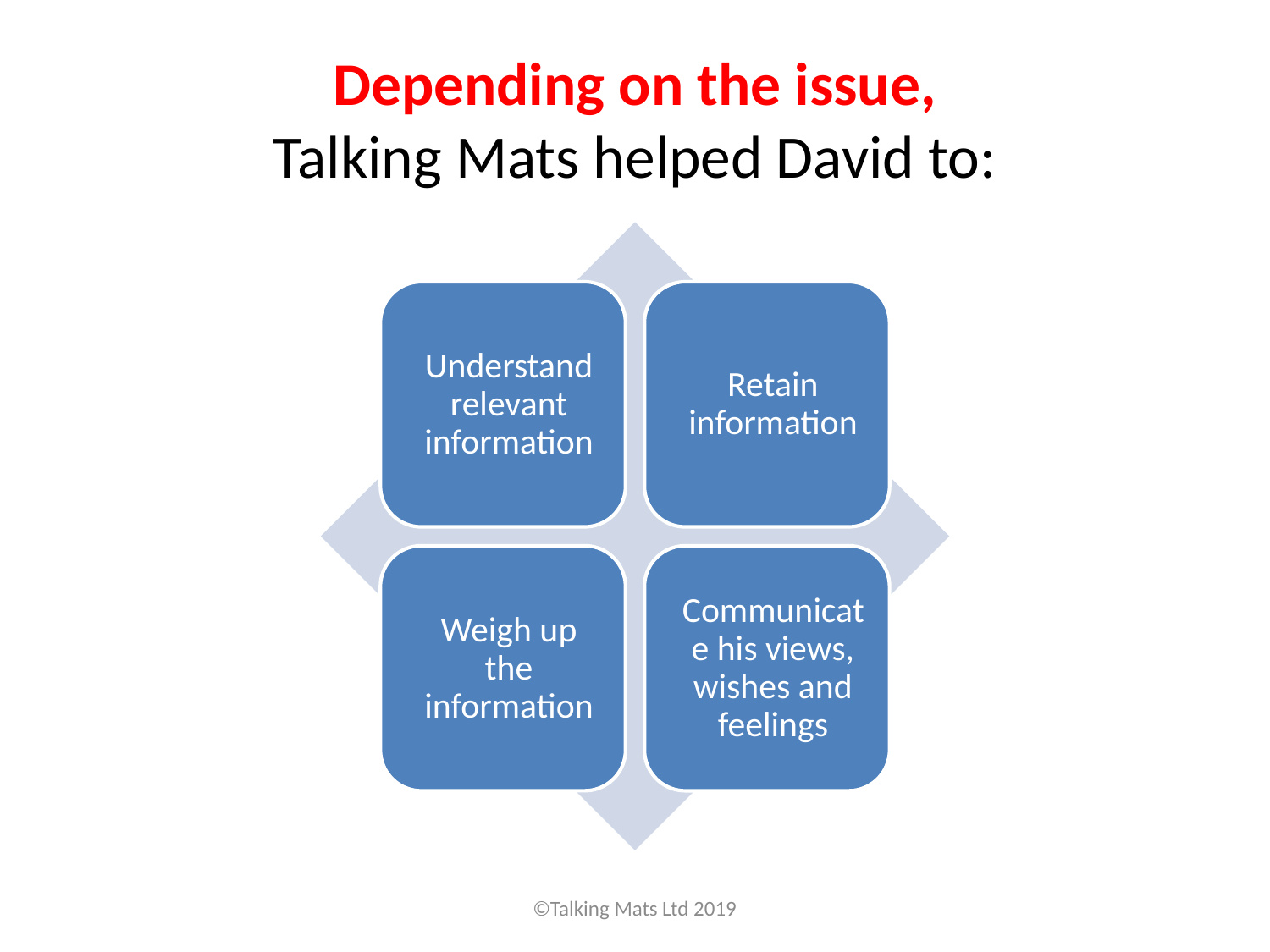

# Depending on the issue, Talking Mats helped David to:
Understand relevant information
Retain information
Weigh up the information
Communicate his views, wishes and feelings
©Talking Mats Ltd 2019